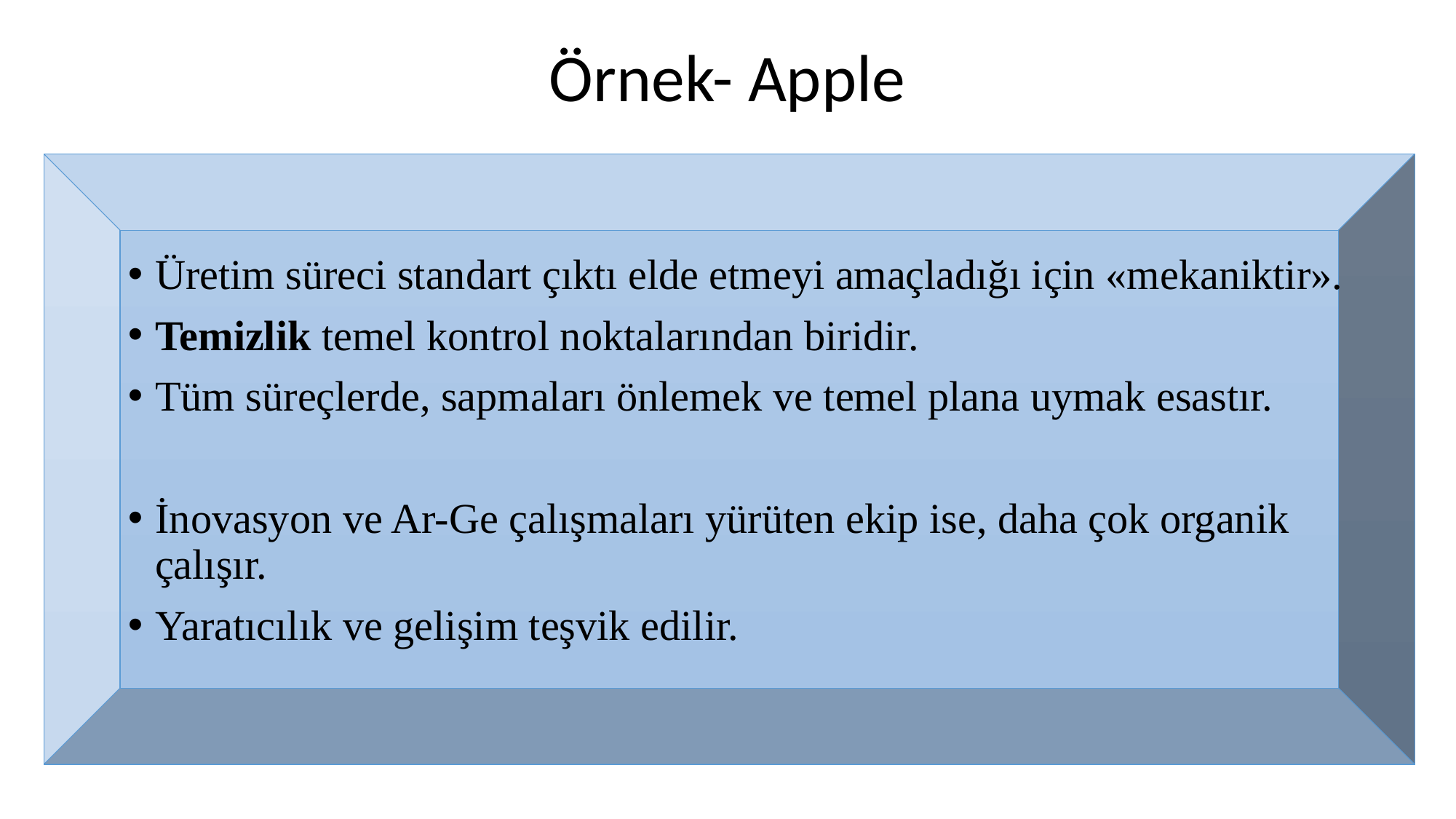

# Örnek- Apple

Üretim süreci standart çıktı elde etmeyi amaçladığı için «mekaniktir».
Temizlik temel kontrol noktalarından biridir.
Tüm süreçlerde, sapmaları önlemek ve temel plana uymak esastır.

İnovasyon ve Ar-Ge çalışmaları yürüten ekip ise, daha çok organik çalışır.
Yaratıcılık ve gelişim teşvik edilir.